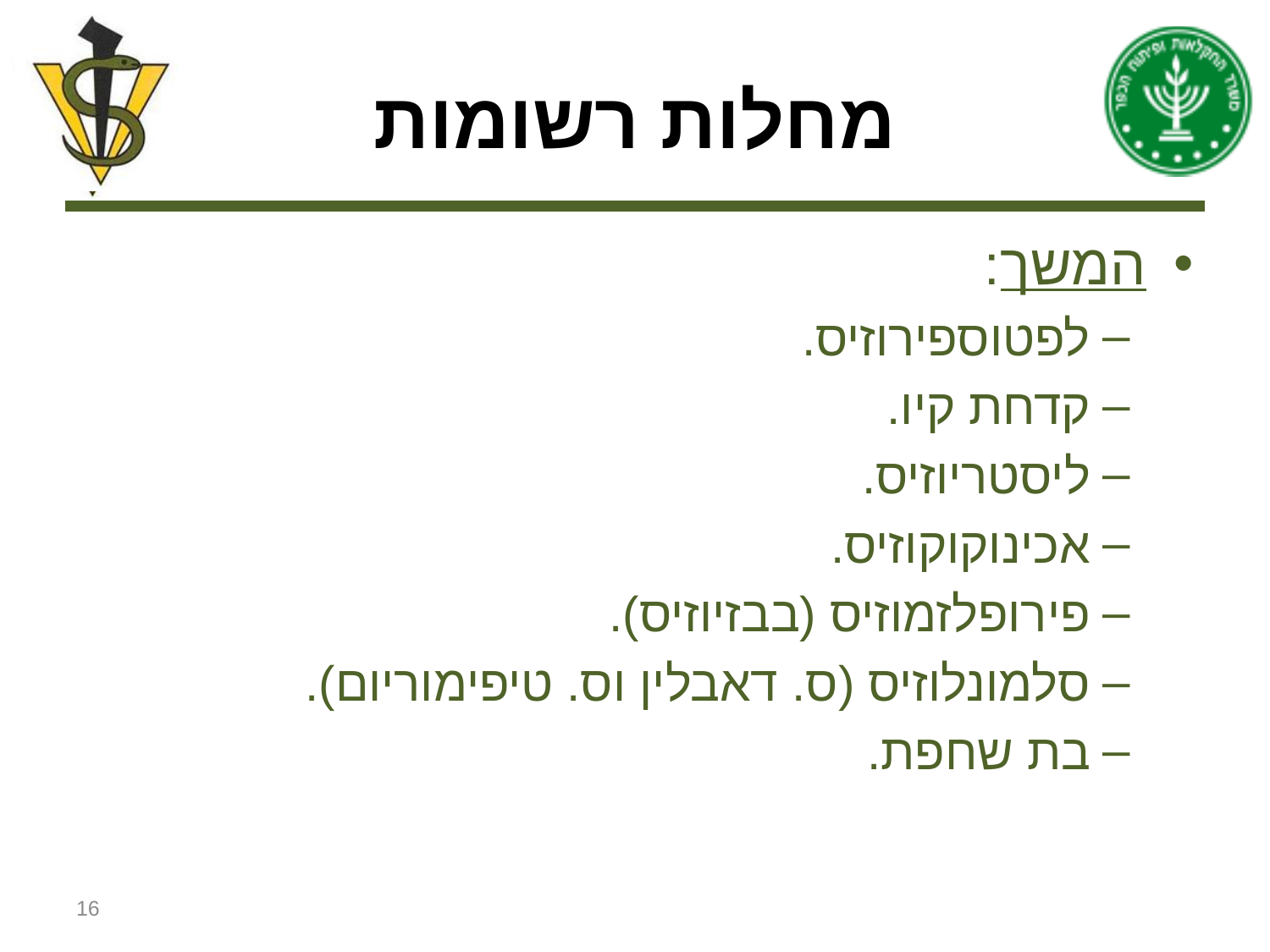

# מחלות רשומות
המשך:
לפטוספירוזיס.
קדחת קיו.
ליסטריוזיס.
אכינוקוקוזיס.
פירופלזמוזיס (בבזיוזיס).
סלמונלוזיס (ס. דאבלין וס. טיפימוריום).
בת שחפת.

16